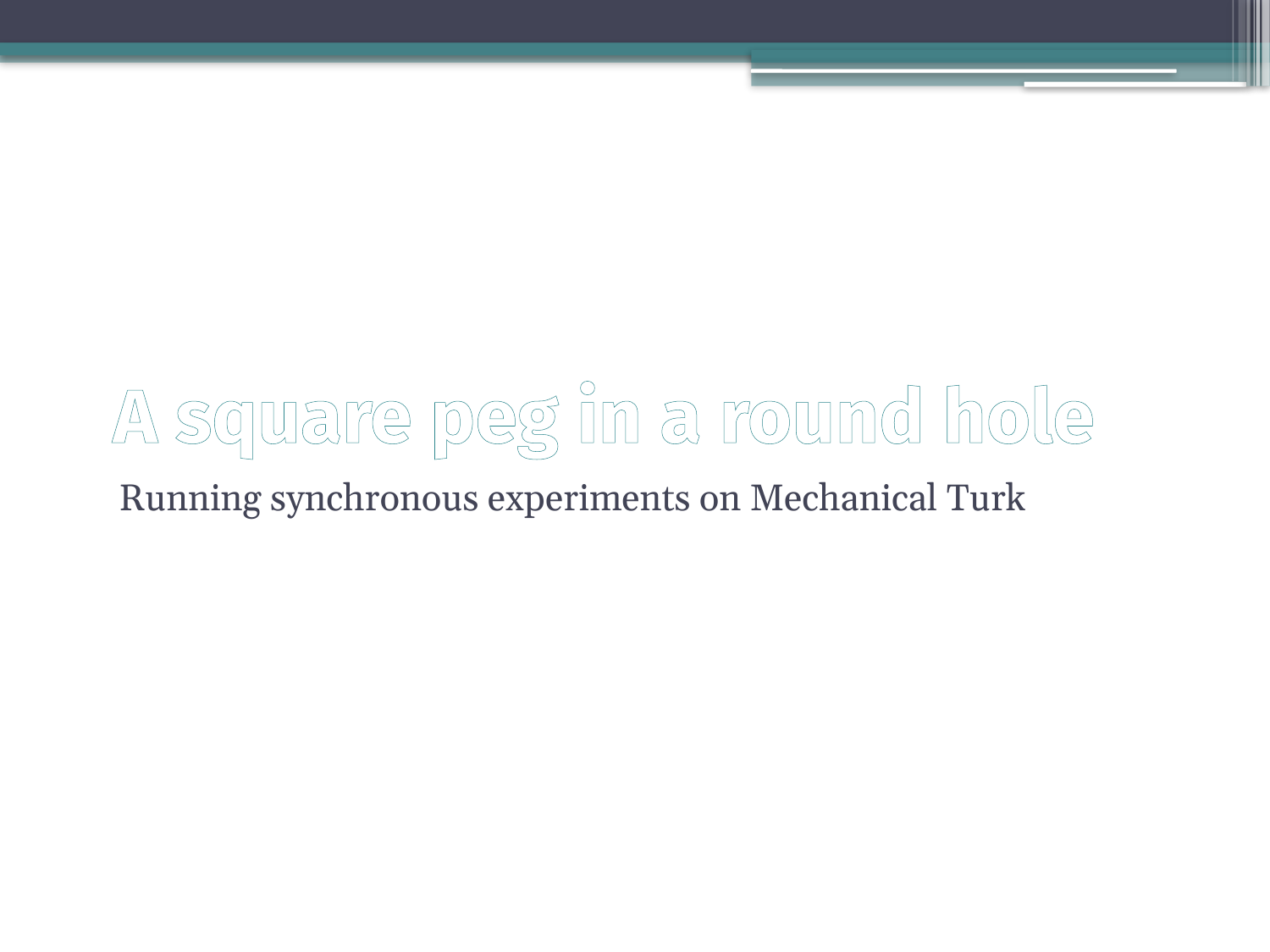

# A square peg in a round hole
Running synchronous experiments on Mechanical Turk